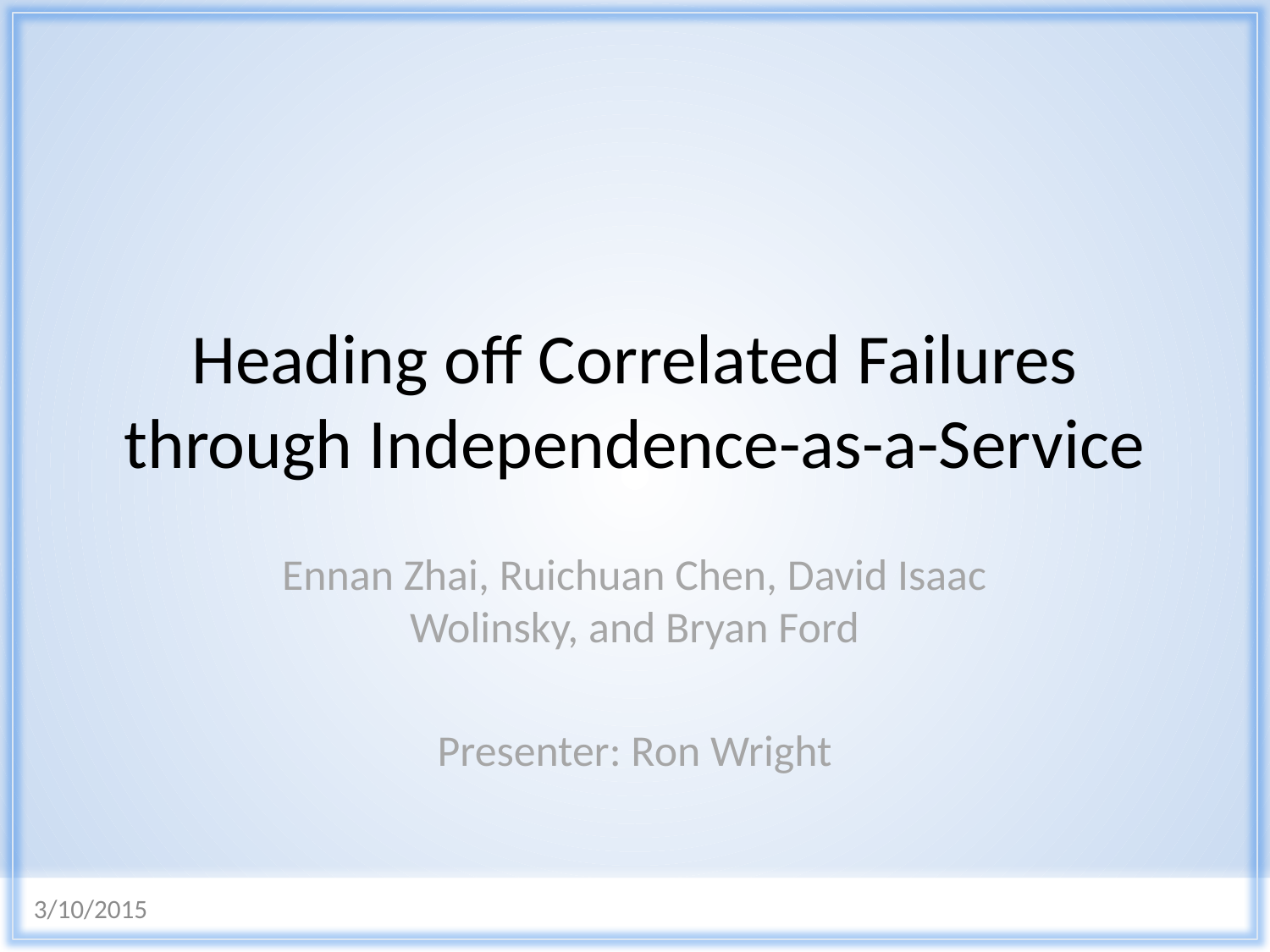

# Heading off Correlated Failures through Independence-as-a-Service
Ennan Zhai, Ruichuan Chen, David Isaac Wolinsky, and Bryan Ford

Presenter: Ron Wright
3/10/2015